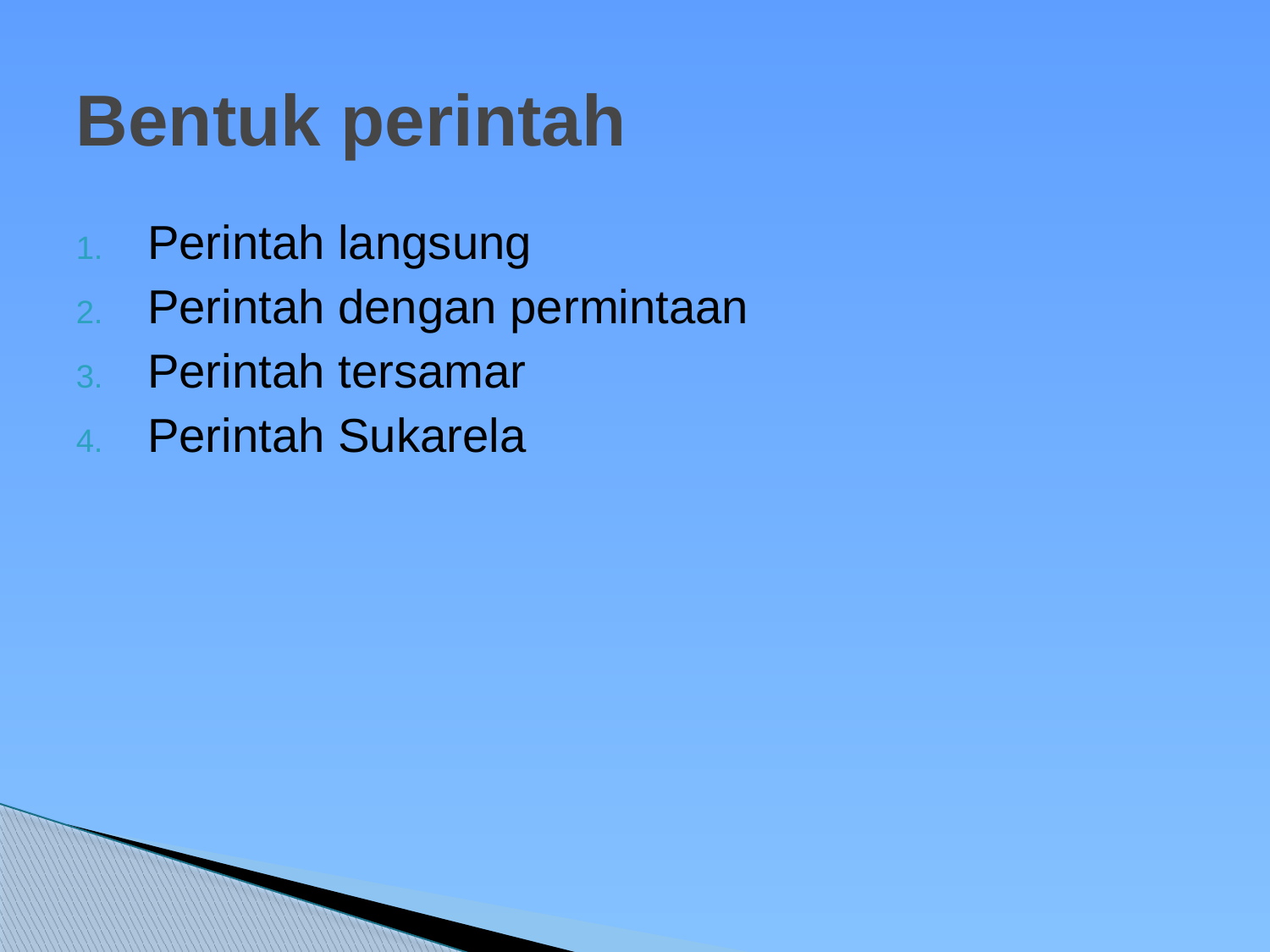

# Bentuk perintah
Perintah langsung
Perintah dengan permintaan
Perintah tersamar
Perintah Sukarela